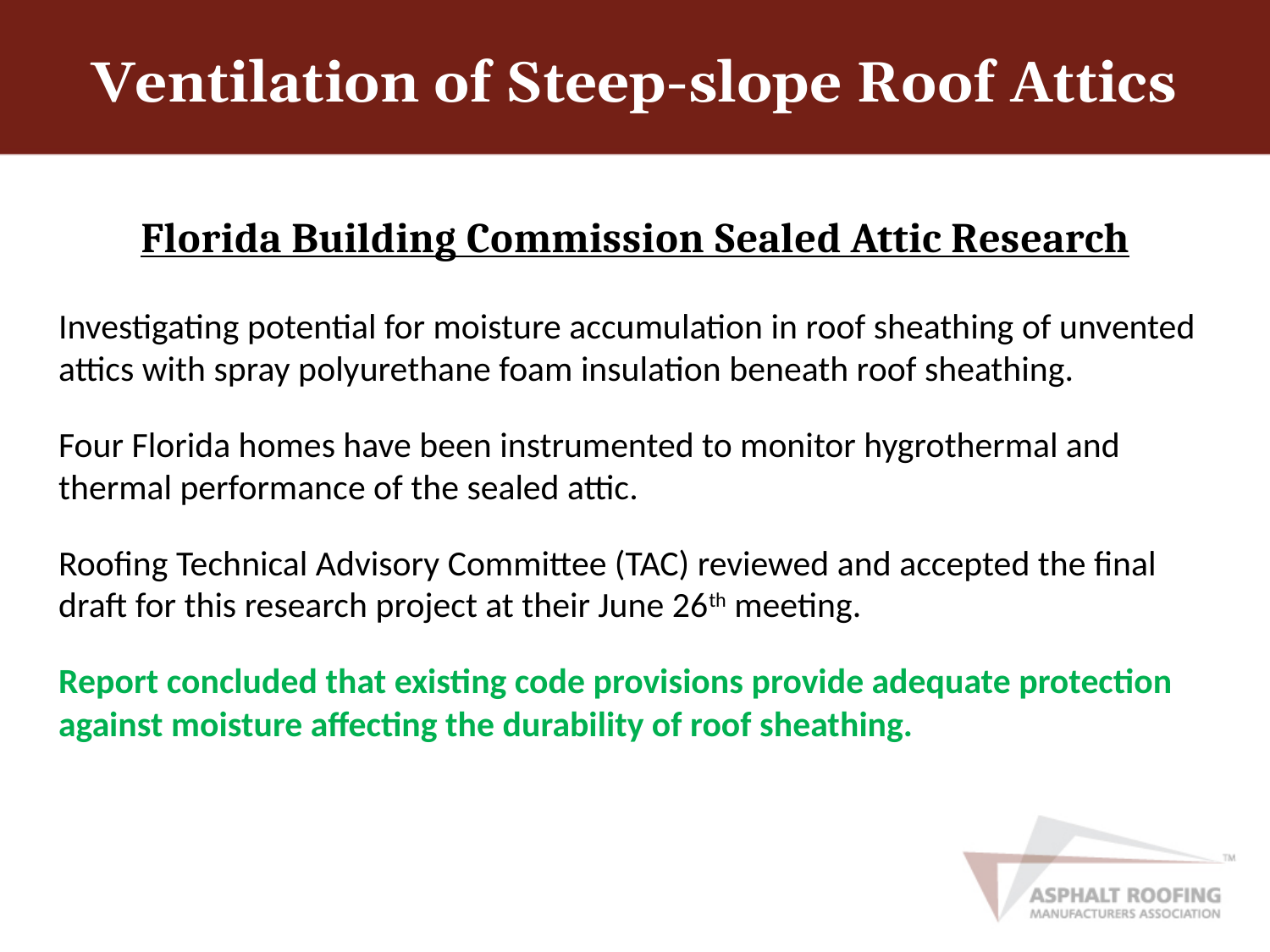

# Ventilation of Steep-slope Roof Attics
Florida Building Commission Sealed Attic Research

Investigating potential for moisture accumulation in roof sheathing of unvented attics with spray polyurethane foam insulation beneath roof sheathing.

Four Florida homes have been instrumented to monitor hygrothermal and thermal performance of the sealed attic.

Roofing Technical Advisory Committee (TAC) reviewed and accepted the final draft for this research project at their June 26th meeting.

Report concluded that existing code provisions provide adequate protection against moisture affecting the durability of roof sheathing.